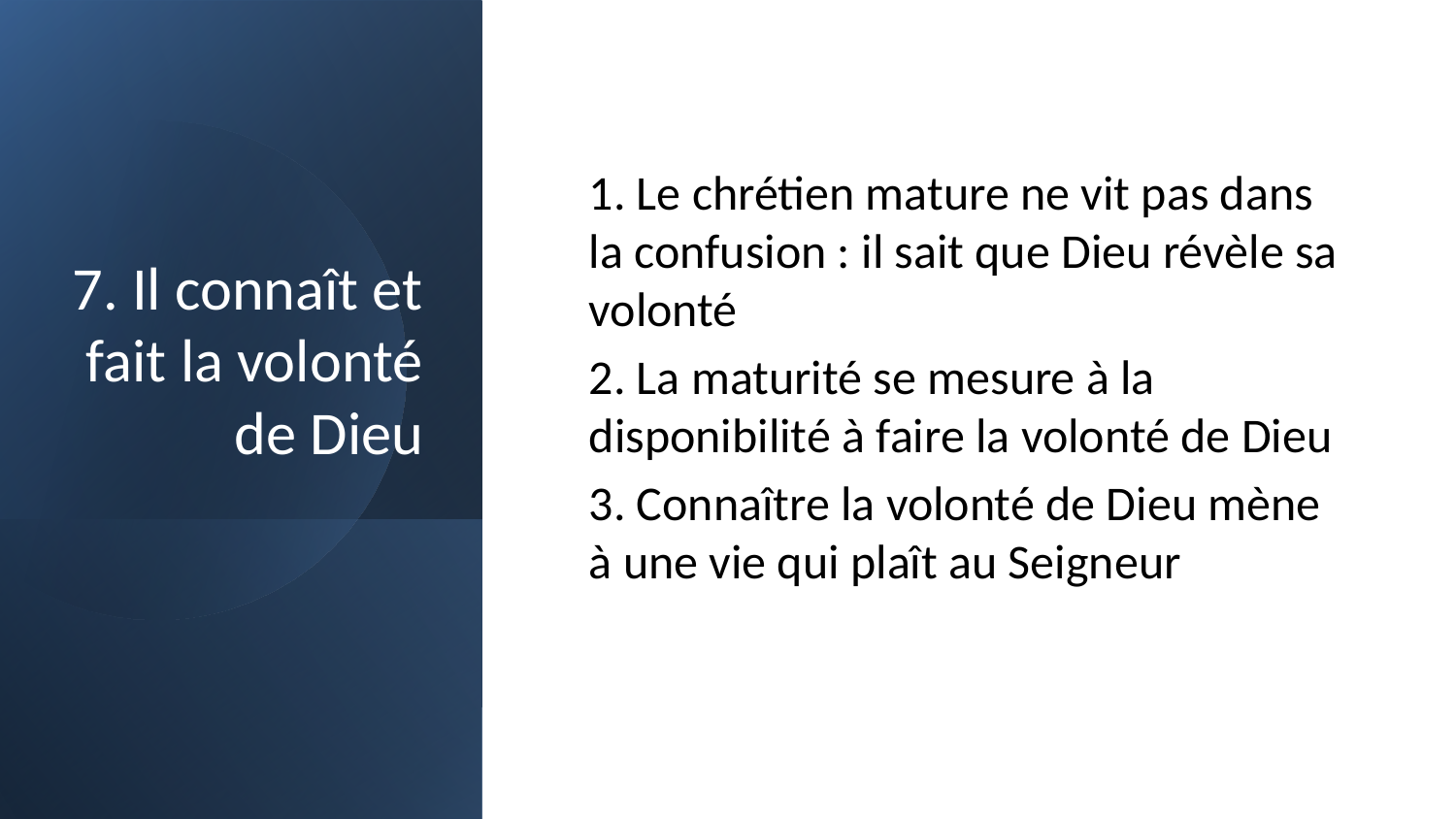

# 7. Il connaît et fait la volonté de Dieu
1. Le chrétien mature ne vit pas dans la confusion : il sait que Dieu révèle sa volonté
2. La maturité se mesure à la disponibilité à faire la volonté de Dieu
3. Connaître la volonté de Dieu mène à une vie qui plaît au Seigneur